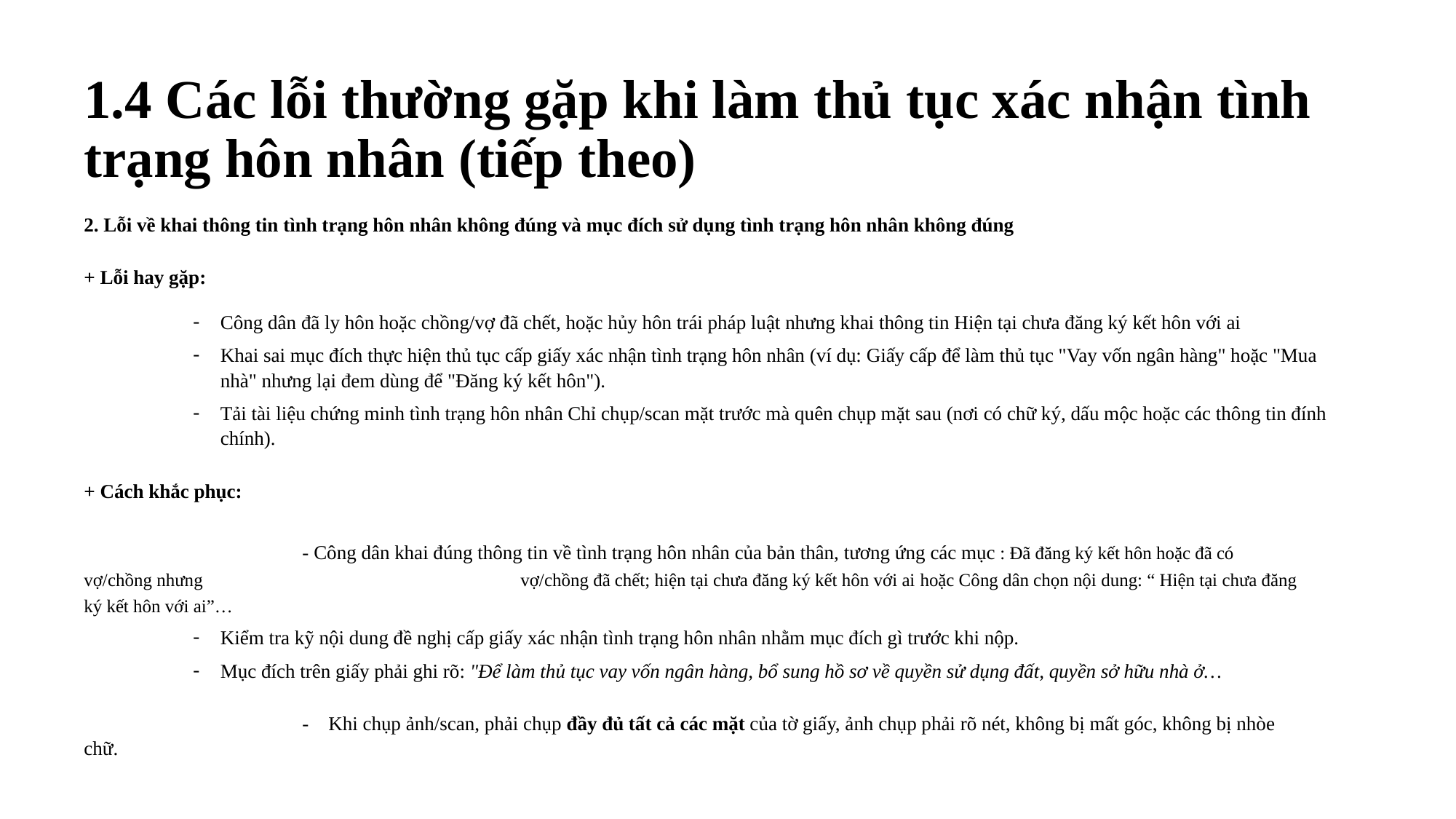

# 1.4 Các lỗi thường gặp khi làm thủ tục xác nhận tình trạng hôn nhân (tiếp theo)
2. Lỗi về khai thông tin tình trạng hôn nhân không đúng và mục đích sử dụng tình trạng hôn nhân không đúng
+ Lỗi hay gặp:
Công dân đã ly hôn hoặc chồng/vợ đã chết, hoặc hủy hôn trái pháp luật nhưng khai thông tin Hiện tại chưa đăng ký kết hôn với ai
Khai sai mục đích thực hiện thủ tục cấp giấy xác nhận tình trạng hôn nhân (ví dụ: Giấy cấp để làm thủ tục "Vay vốn ngân hàng" hoặc "Mua nhà" nhưng lại đem dùng để "Đăng ký kết hôn").
Tải tài liệu chứng minh tình trạng hôn nhân Chỉ chụp/scan mặt trước mà quên chụp mặt sau (nơi có chữ ký, dấu mộc hoặc các thông tin đính chính).
+ Cách khắc phục:
		- Công dân khai đúng thông tin về tình trạng hôn nhân của bản thân, tương ứng các mục : Đã đăng ký kết hôn hoặc đã có vợ/chồng nhưng 			vợ/chồng đã chết; hiện tại chưa đăng ký kết hôn với ai hoặc Công dân chọn nội dung: “ Hiện tại chưa đăng ký kết hôn với ai”…
Kiểm tra kỹ nội dung đề nghị cấp giấy xác nhận tình trạng hôn nhân nhằm mục đích gì trước khi nộp.
Mục đích trên giấy phải ghi rõ: "Để làm thủ tục vay vốn ngân hàng, bổ sung hồ sơ về quyền sử dụng đất, quyền sở hữu nhà ở…
		-    Khi chụp ảnh/scan, phải chụp đầy đủ tất cả các mặt của tờ giấy, ảnh chụp phải rõ nét, không bị mất góc, không bị nhòe chữ.